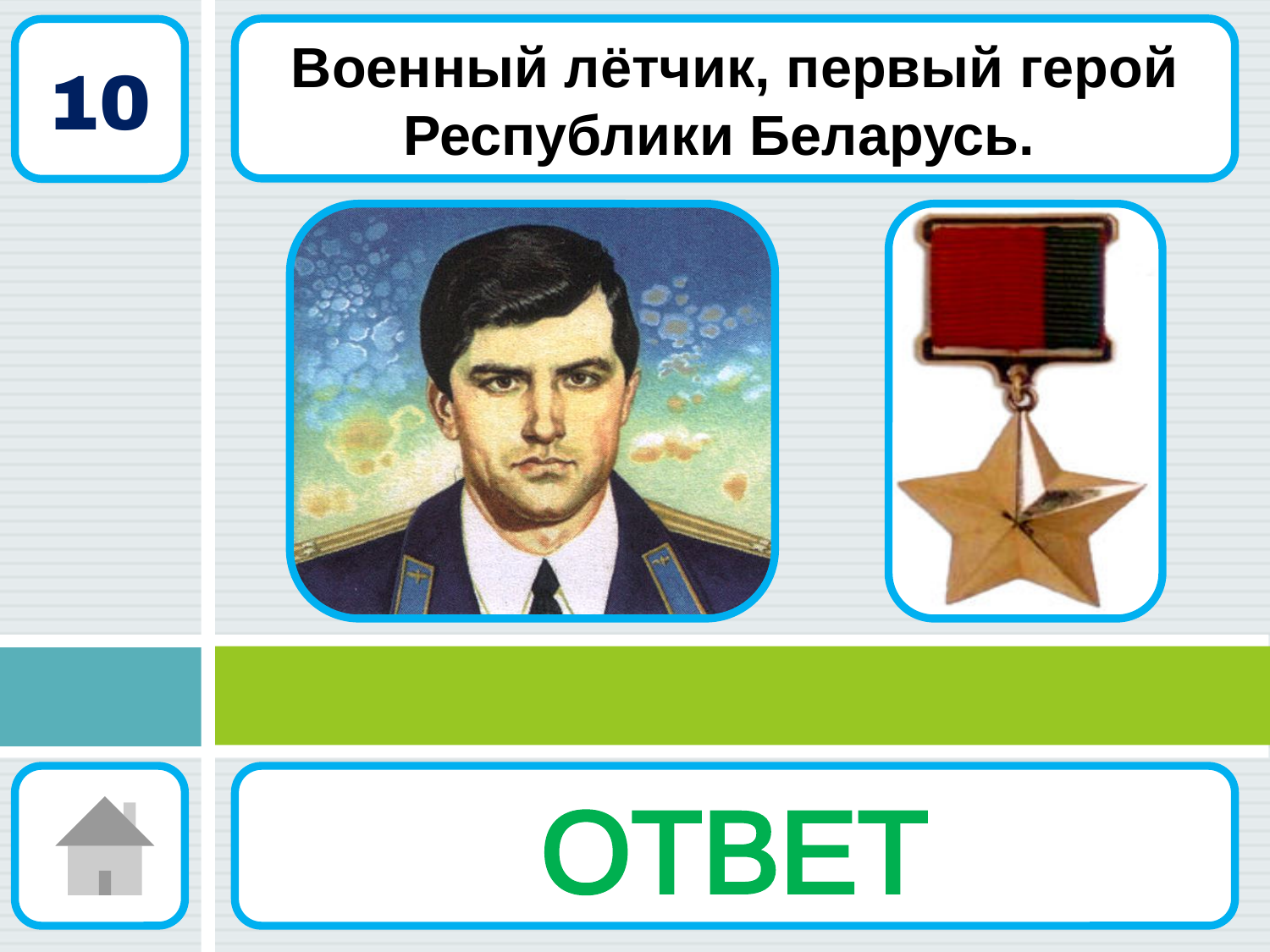

Военный лётчик, первый герой Республики Беларусь.
10

ОТВЕТ
Владимир Корват